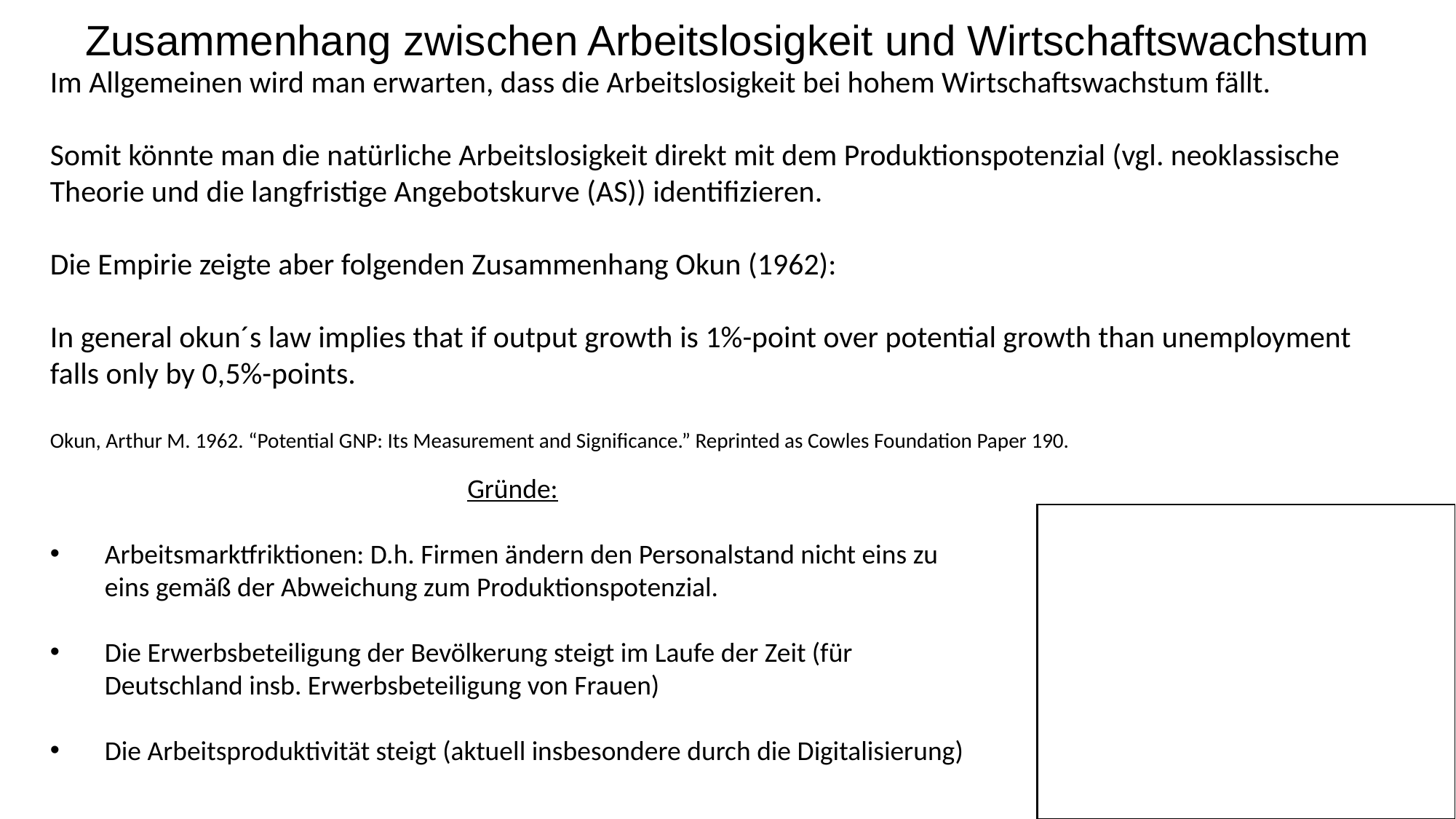

Zusammenhang zwischen Arbeitslosigkeit und Wirtschaftswachstum
Im Allgemeinen wird man erwarten, dass die Arbeitslosigkeit bei hohem Wirtschaftswachstum fällt.

Somit könnte man die natürliche Arbeitslosigkeit direkt mit dem Produktionspotenzial (vgl. neoklassische Theorie und die langfristige Angebotskurve (AS)) identifizieren.

Die Empirie zeigte aber folgenden Zusammenhang Okun (1962):

In general okun´s law implies that if output growth is 1%-point over potential growth than unemployment falls only by 0,5%-points.

Okun, Arthur M. 1962. “Potential GNP: Its Measurement and Significance.” Reprinted as Cowles Foundation Paper 190.

Gründe:

Arbeitsmarktfriktionen: D.h. Firmen ändern den Personalstand nicht eins zu eins gemäß der Abweichung zum Produktionspotenzial.

Die Erwerbsbeteiligung der Bevölkerung steigt im Laufe der Zeit (für Deutschland insb. Erwerbsbeteiligung von Frauen)

Die Arbeitsproduktivität steigt (aktuell insbesondere durch die Digitalisierung)